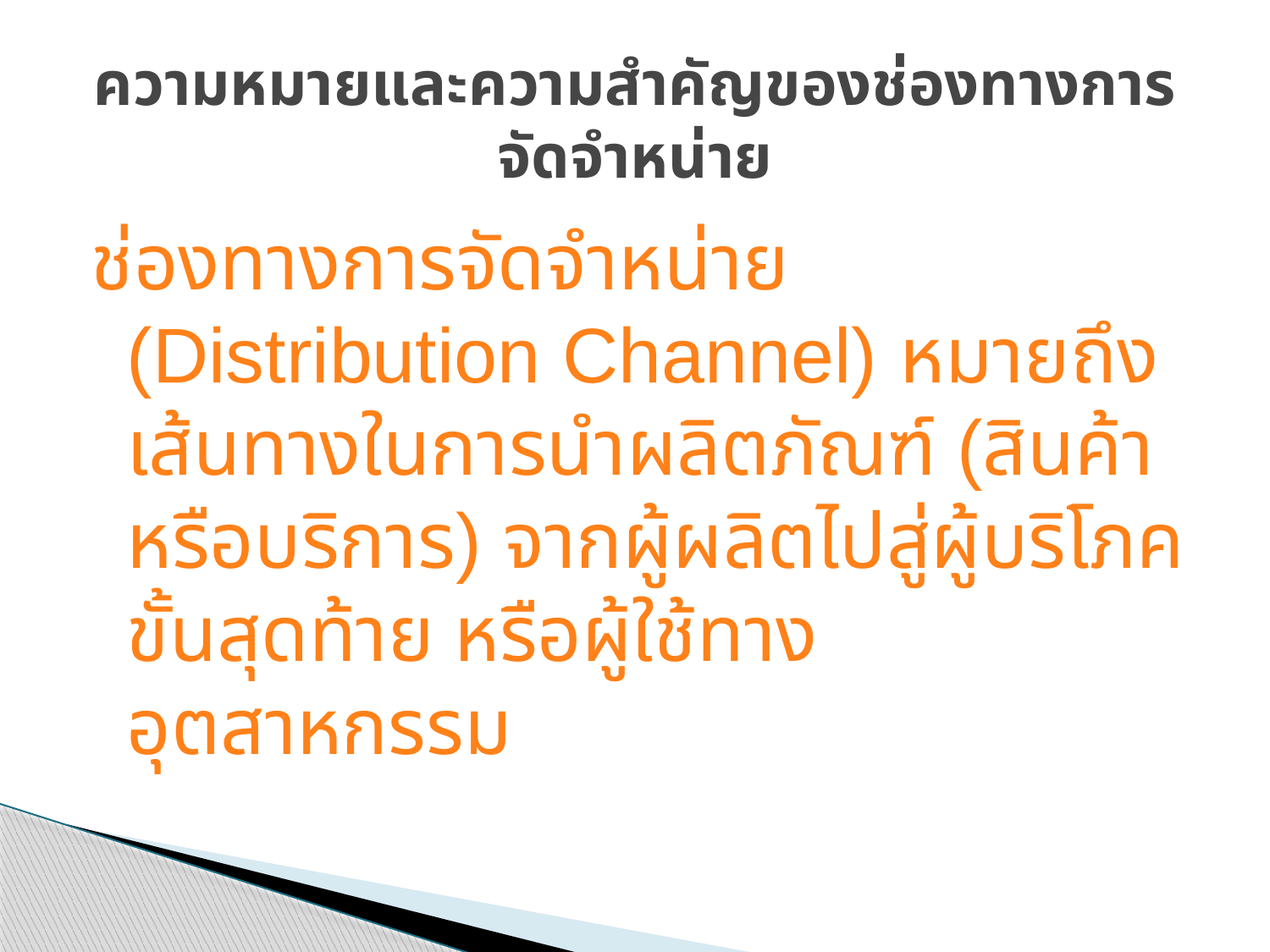

# ความหมายและความสำคัญของช่องทางการจัดจำหน่าย
ช่องทางการจัดจำหน่าย (Distribution Channel) หมายถึง เส้นทางในการนำผลิตภัณฑ์ (สินค้าหรือบริการ) จากผู้ผลิตไปสู่ผู้บริโภคขั้นสุดท้าย หรือผู้ใช้ทางอุตสาหกรรม